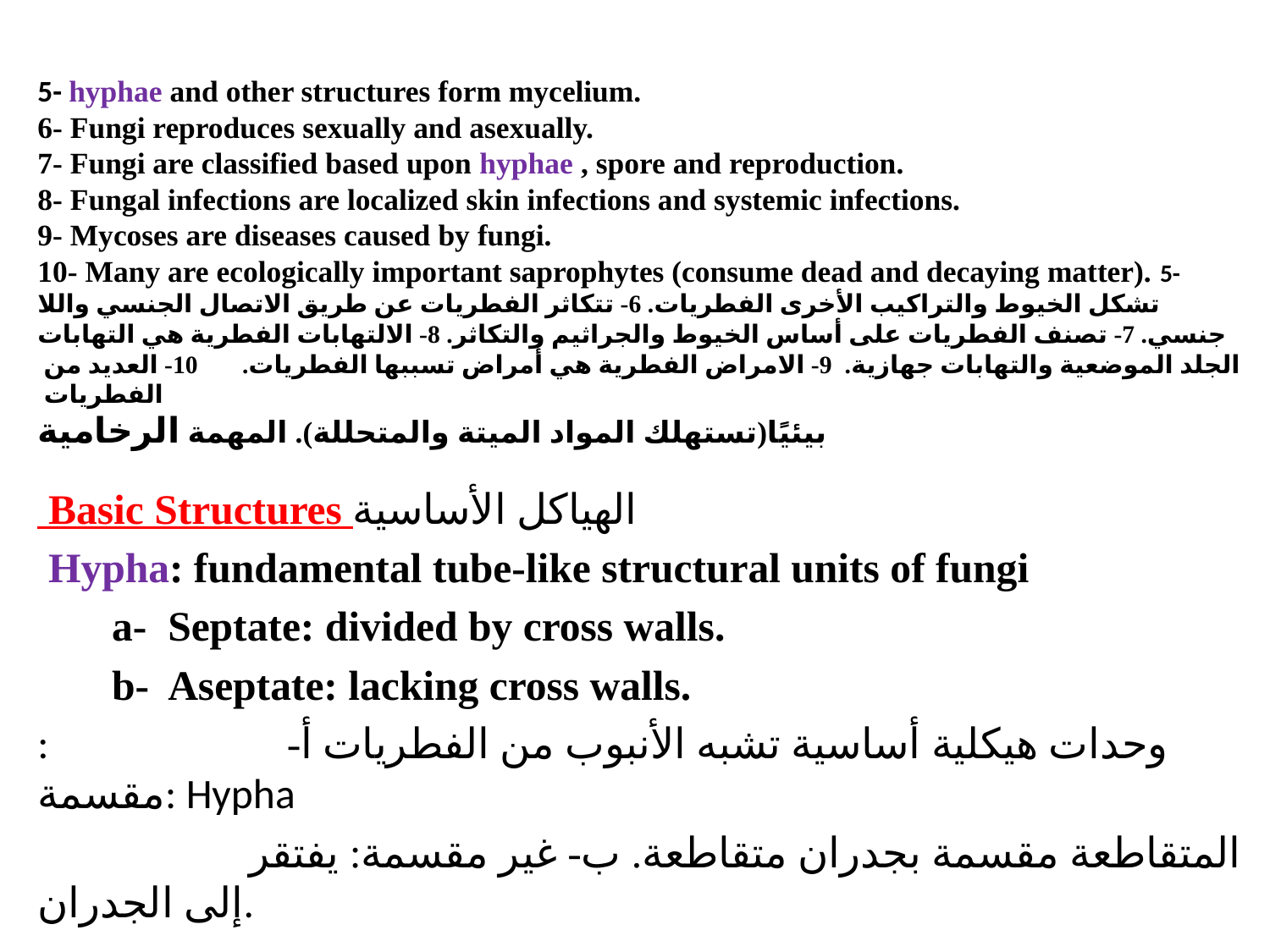

# 5- hyphae and other structures form mycelium. 6- Fungi reproduces sexually and asexually. 7- Fungi are classified based upon hyphae , spore and reproduction. 8- Fungal infections are localized skin infections and systemic infections. 9- Mycoses are diseases caused by fungi. 10- Many are ecologically important saprophytes (consume dead and decaying matter). 5- تشكل الخيوط والتراكيب الأخرى الفطريات. 6- تتكاثر الفطريات عن طريق الاتصال الجنسي واللا جنسي. 7- تصنف الفطريات على أساس الخيوط والجراثيم والتكاثر. 8- الالتهابات الفطرية هي التهابات الجلد الموضعية والتهابات جهازية.  9- الامراض الفطرية هي أمراض تسببها الفطريات.       10- العديد من  الفطريات بيئيًا(تستهلك المواد الميتة والمتحللة). المهمة الرخامية
 Basic Structures الهياكل الأساسية
 Hypha: fundamental tube-like structural units of fungi
       a-  Septate: divided by cross walls.
       b-  Aseptate: lacking cross walls.
:                         وحدات هيكلية أساسية تشبه الأنبوب من الفطريات أ- مقسمة: Hypha
                  المتقاطعة مقسمة بجدران متقاطعة. ب- غير مقسمة: يفتقر   إلى الجدران.